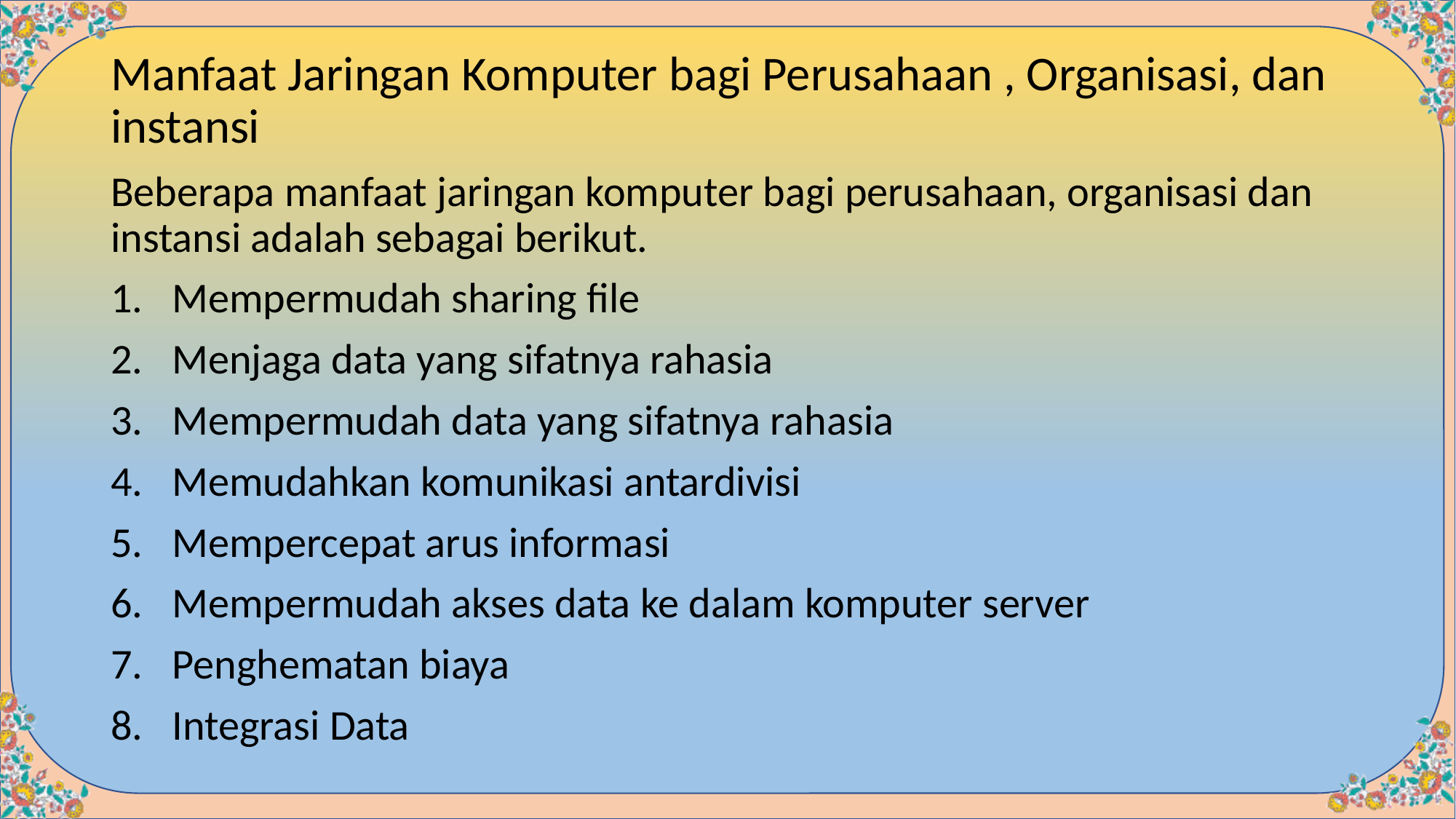

# Manfaat Jaringan Komputer bagi Perusahaan , Organisasi, dan instansi
Beberapa manfaat jaringan komputer bagi perusahaan, organisasi dan instansi adalah sebagai berikut.
Mempermudah sharing file
Menjaga data yang sifatnya rahasia
Mempermudah data yang sifatnya rahasia
Memudahkan komunikasi antardivisi
Mempercepat arus informasi
Mempermudah akses data ke dalam komputer server
Penghematan biaya
Integrasi Data